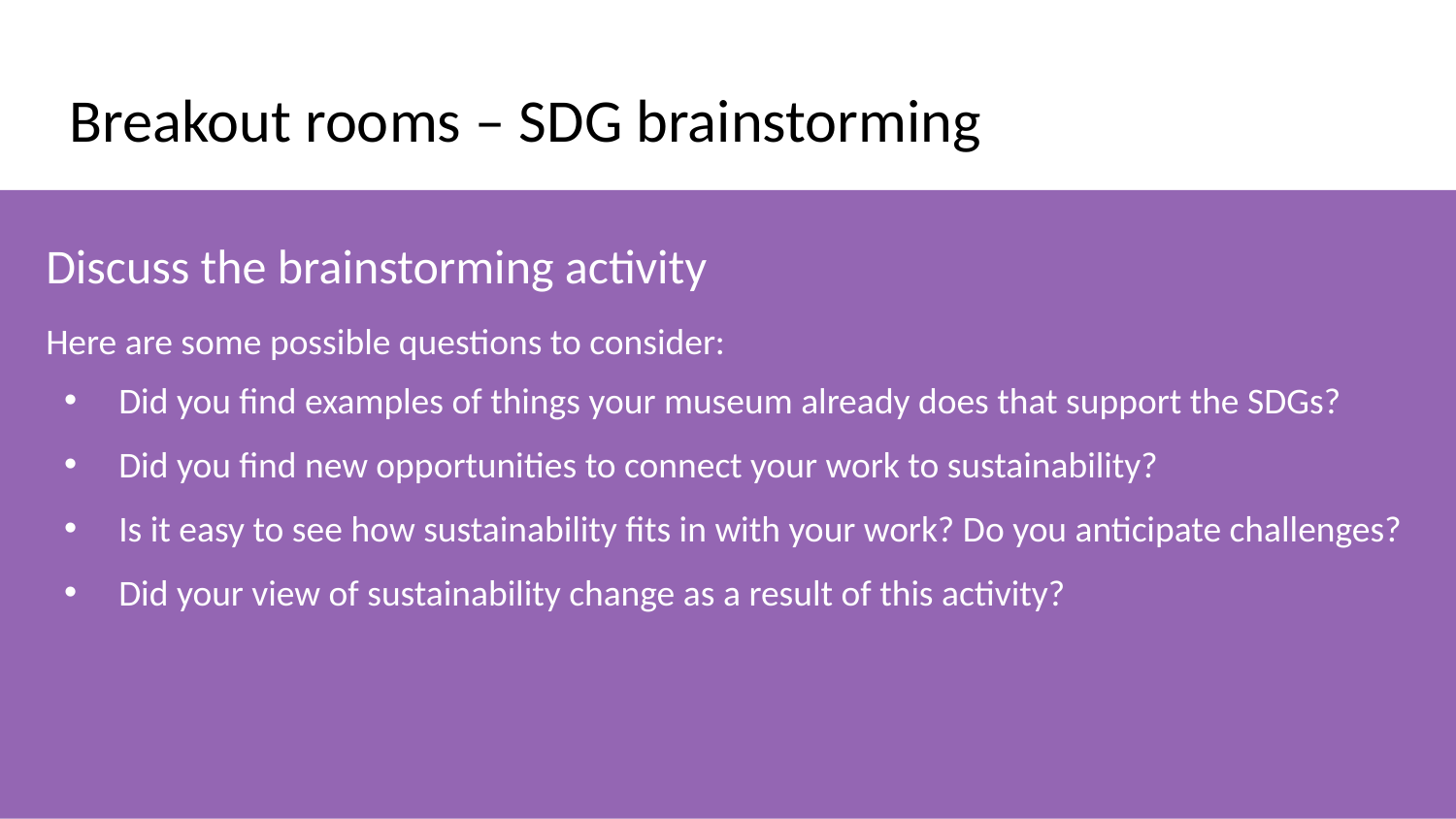

# Breakout rooms – SDG brainstorming

Discuss the brainstorming activity

Here are some possible questions to consider:
Did you find examples of things your museum already does that support the SDGs?
Did you find new opportunities to connect your work to sustainability?
Is it easy to see how sustainability fits in with your work? Do you anticipate challenges?
Did your view of sustainability change as a result of this activity?